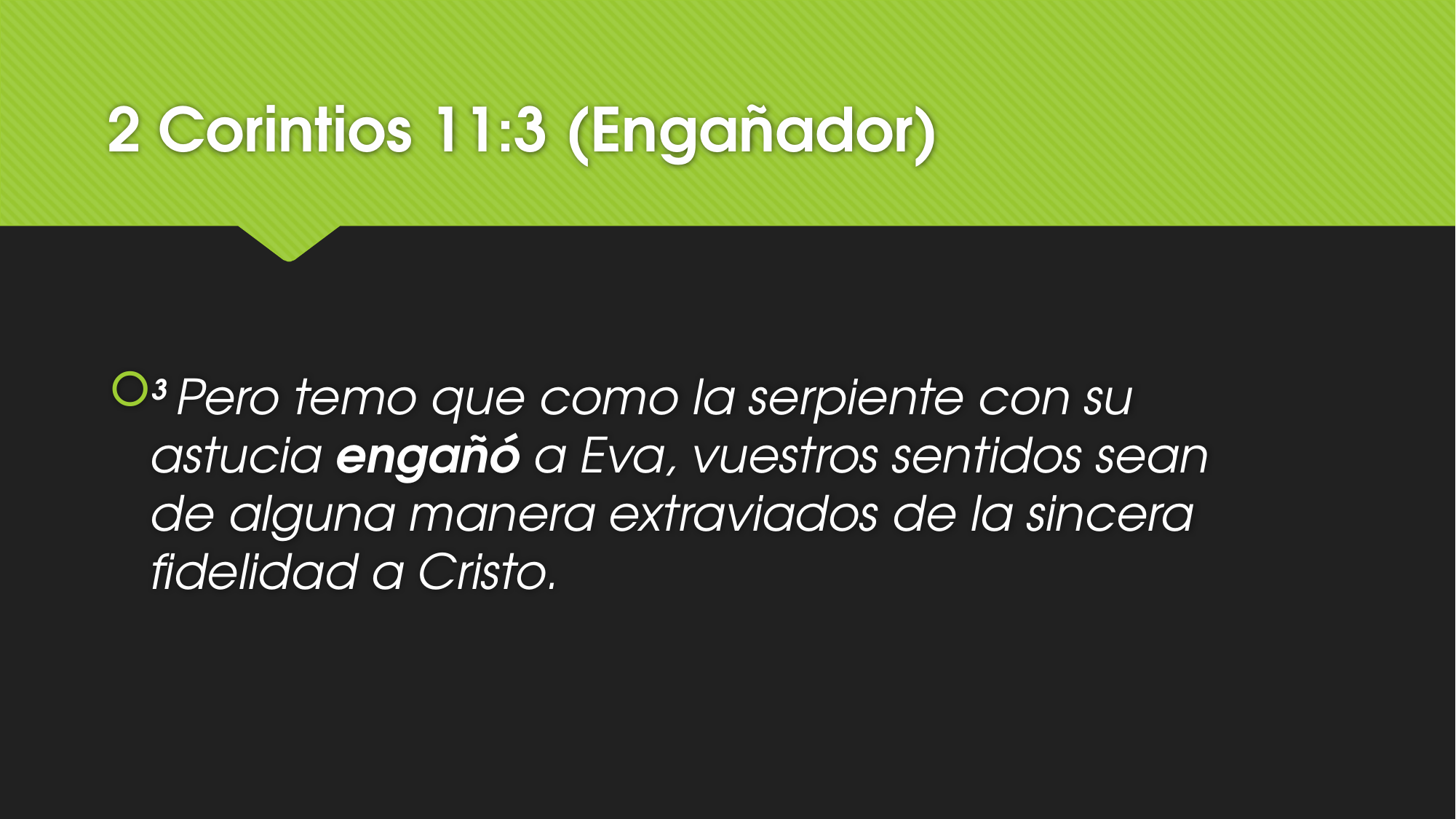

# 2 Corintios 11:3 (Engañador)
3 Pero temo que como la serpiente con su astucia engañó a Eva, vuestros sentidos sean de alguna manera extraviados de la sincera fidelidad a Cristo.